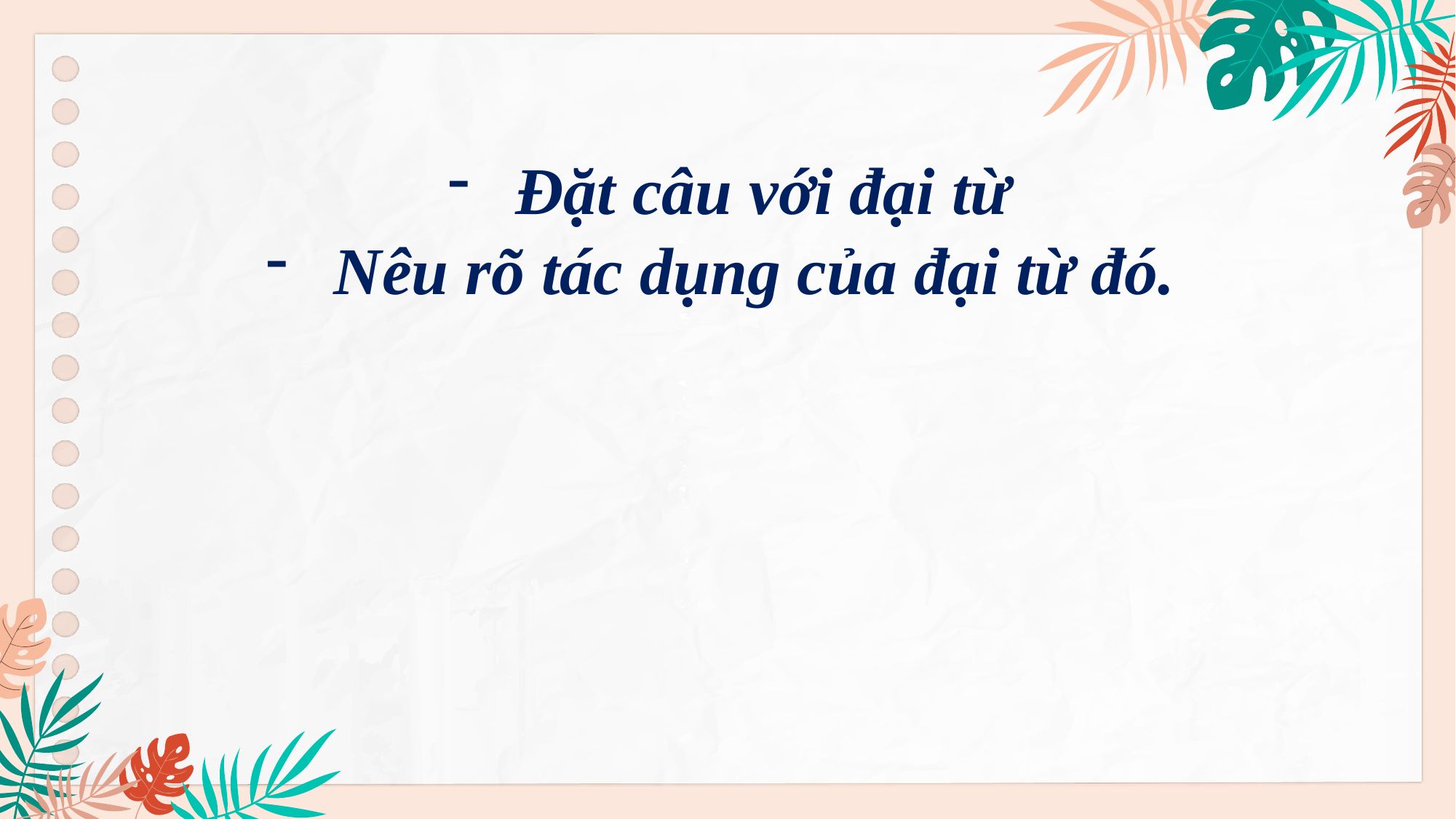

Đặt câu với đại từ
Nêu rõ tác dụng của đại từ đó.